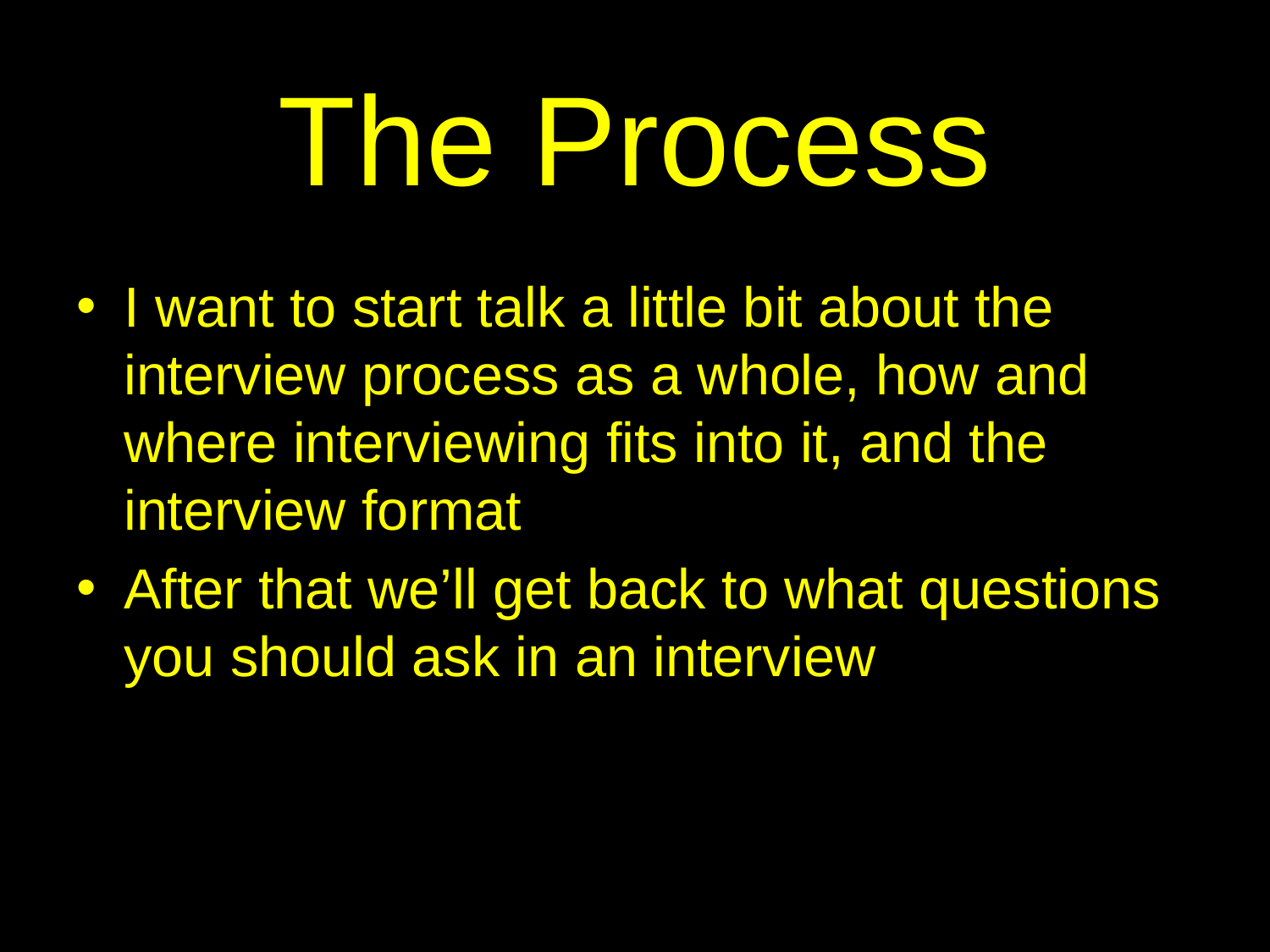

# The Process
I want to start talk a little bit about the interview process as a whole, how and where interviewing fits into it, and the interview format
After that we’ll get back to what questions you should ask in an interview